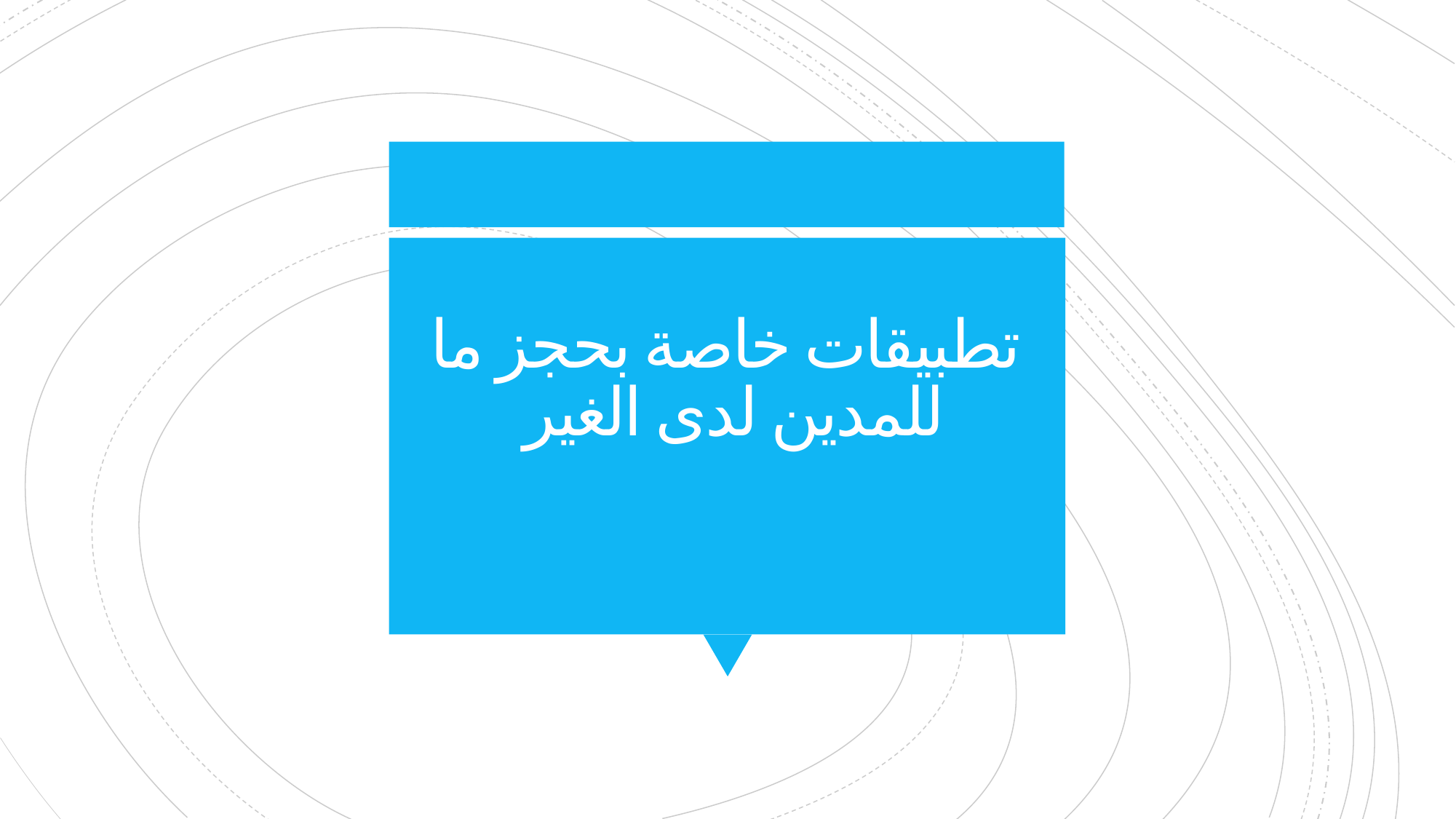

# تطبيقات خاصة بحجز ما للمدين لدى الغير